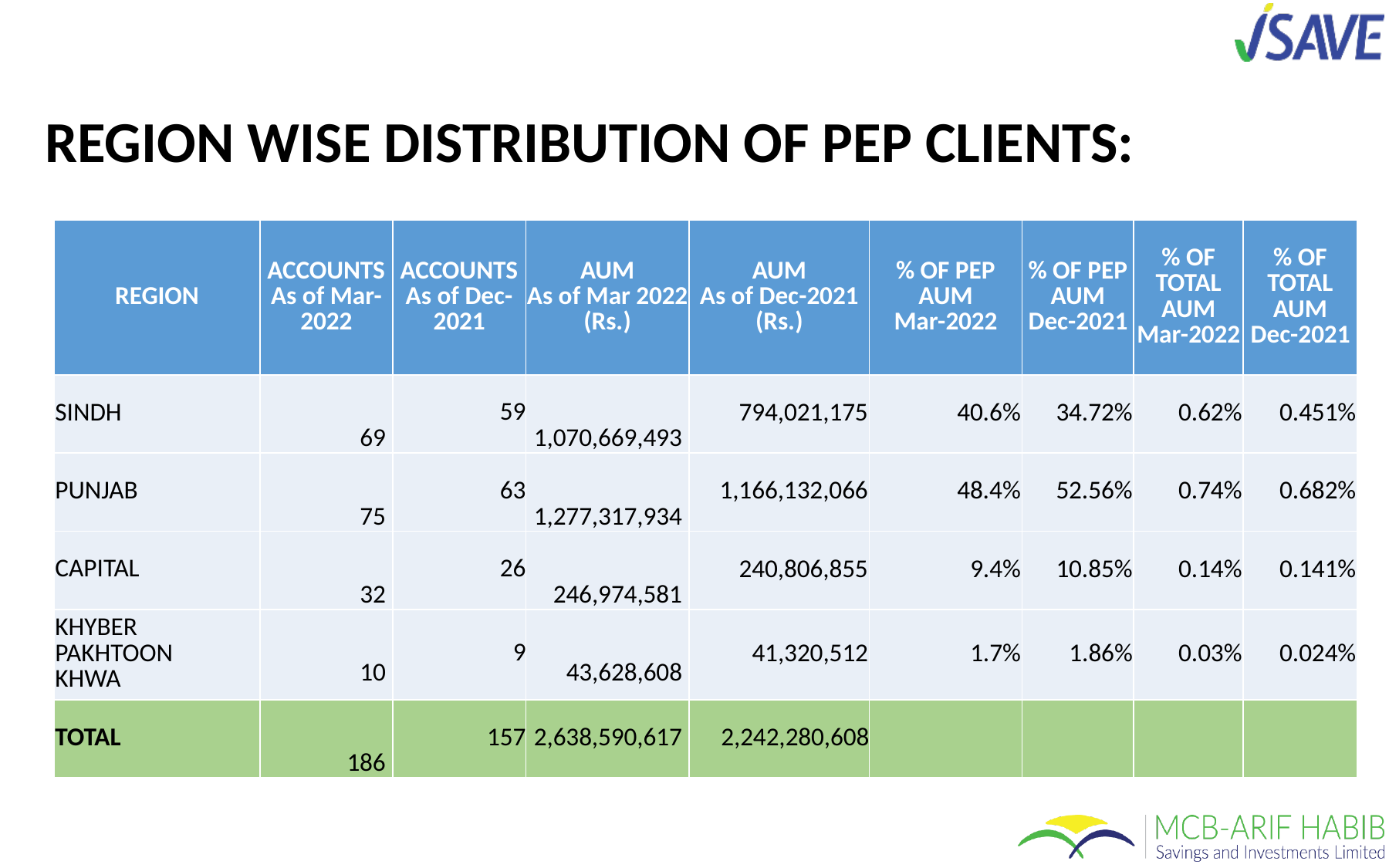

# REGION WISE DISTRIBUTION OF PEP CLIENTS:
| REGION | ACCOUNTS As of Mar-2022 | ACCOUNTS As of Dec-2021 | AUM As of Mar 2022 (Rs.) | AUM As of Dec-2021 (Rs.) | % OF PEP AUM Mar-2022 | % OF PEP AUM Dec-2021 | % OF TOTAL AUM Mar-2022 | % OF TOTAL AUM Dec-2021 |
| --- | --- | --- | --- | --- | --- | --- | --- | --- |
| SINDH | 69 | 59 | 1,070,669,493 | 794,021,175 | 40.6% | 34.72% | 0.62% | 0.451% |
| PUNJAB | 75 | 63 | 1,277,317,934 | 1,166,132,066 | 48.4% | 52.56% | 0.74% | 0.682% |
| CAPITAL | 32 | 26 | 246,974,581 | 240,806,855 | 9.4% | 10.85% | 0.14% | 0.141% |
| KHYBER PAKHTOON KHWA | 10 | 9 | 43,628,608 | 41,320,512 | 1.7% | 1.86% | 0.03% | 0.024% |
| TOTAL | 186 | 157 | 2,638,590,617 | 2,242,280,608 |  |  |  |  |